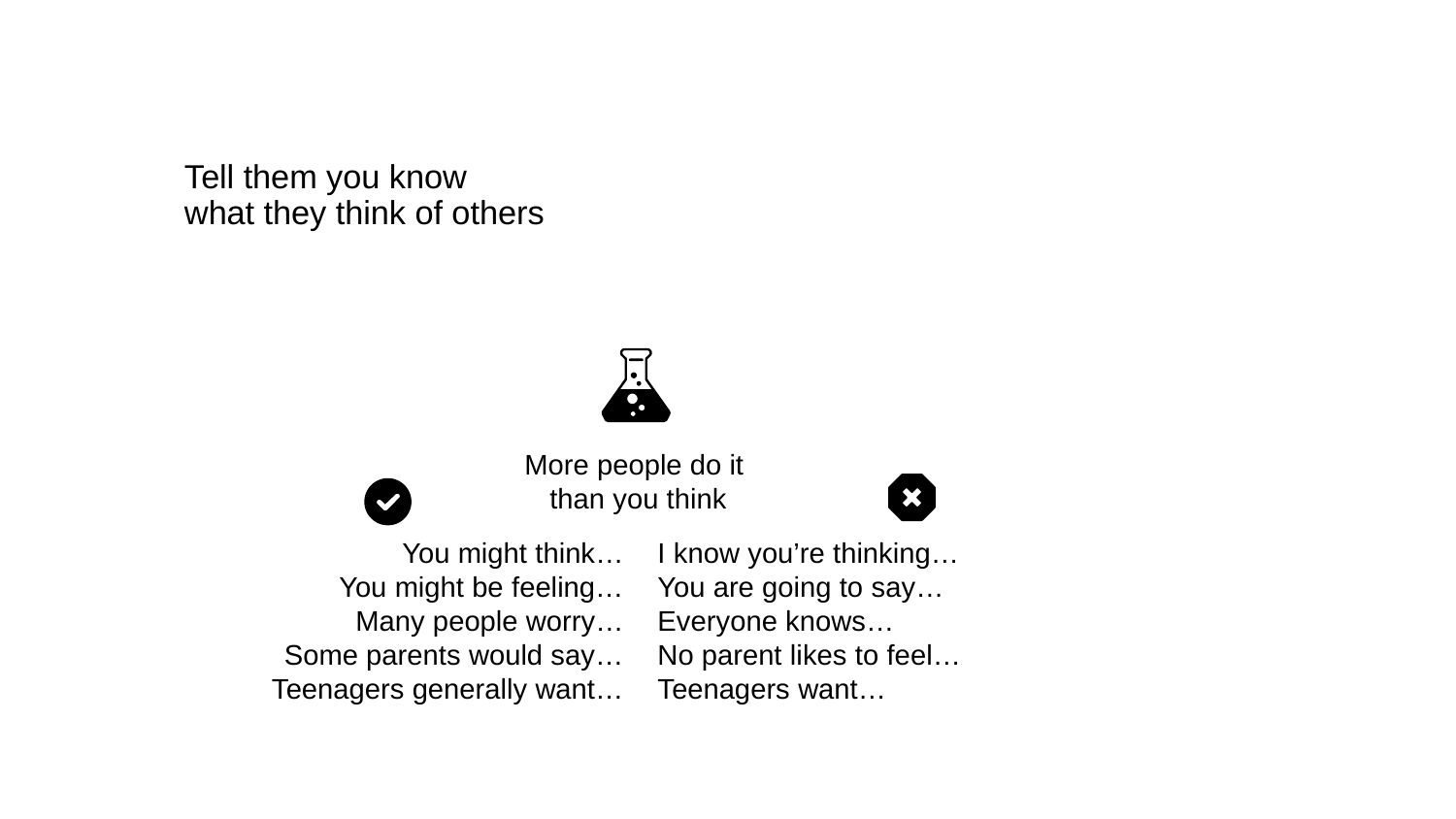

# Tell them you know what they think of others

More people do it
than you think

You might think…
You might be feeling…
Many people worry…
Some parents would say…
Teenagers generally want…
I know you’re thinking…
You are going to say…
Everyone knows…
No parent likes to feel…
Teenagers want…